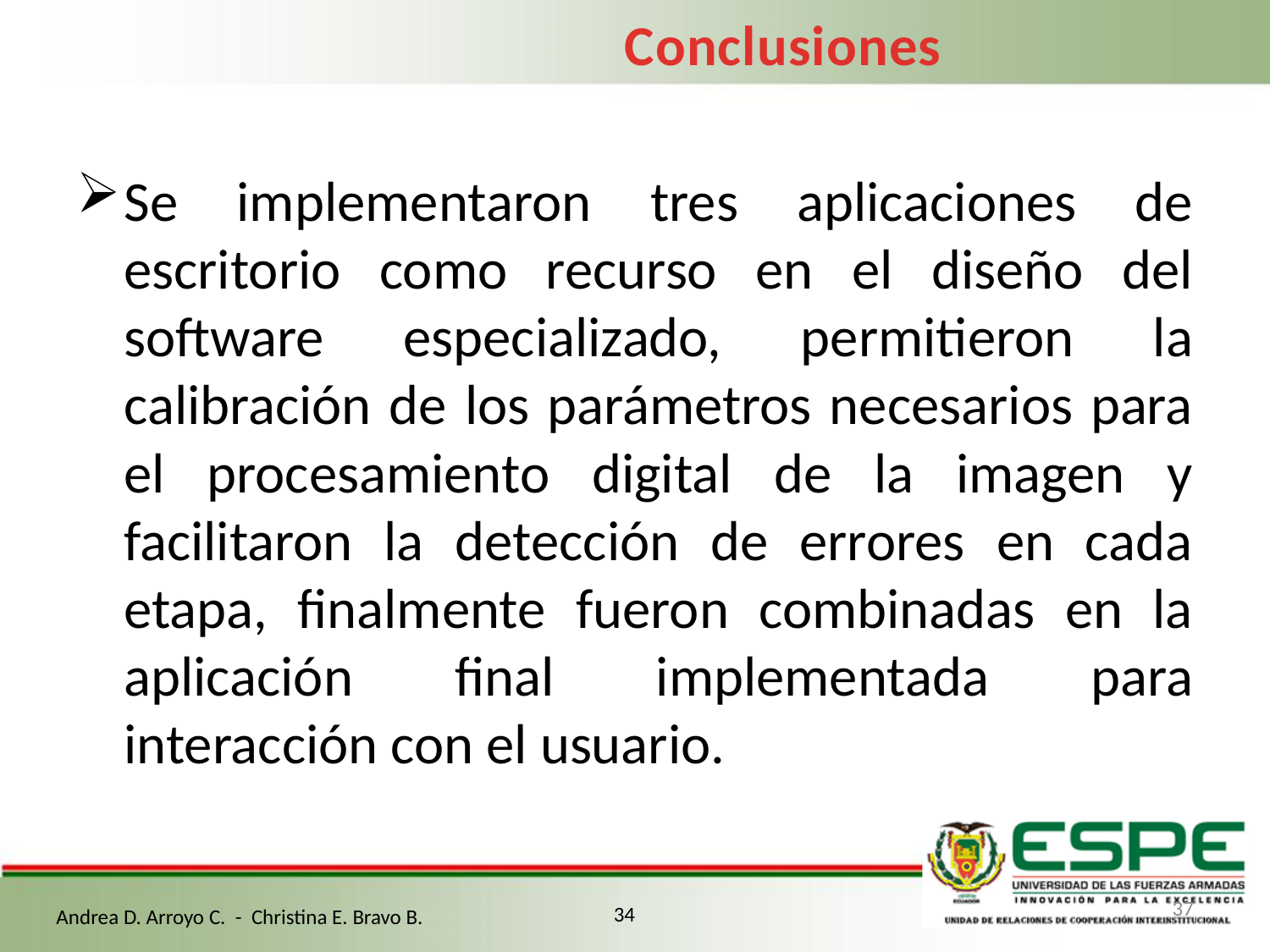

Conclusiones
Se implementaron tres aplicaciones de escritorio como recurso en el diseño del software especializado, permitieron la calibración de los parámetros necesarios para el procesamiento digital de la imagen y facilitaron la detección de errores en cada etapa, finalmente fueron combinadas en la aplicación final implementada para interacción con el usuario.
37
34
Andrea D. Arroyo C.  -  Christina E. Bravo B.